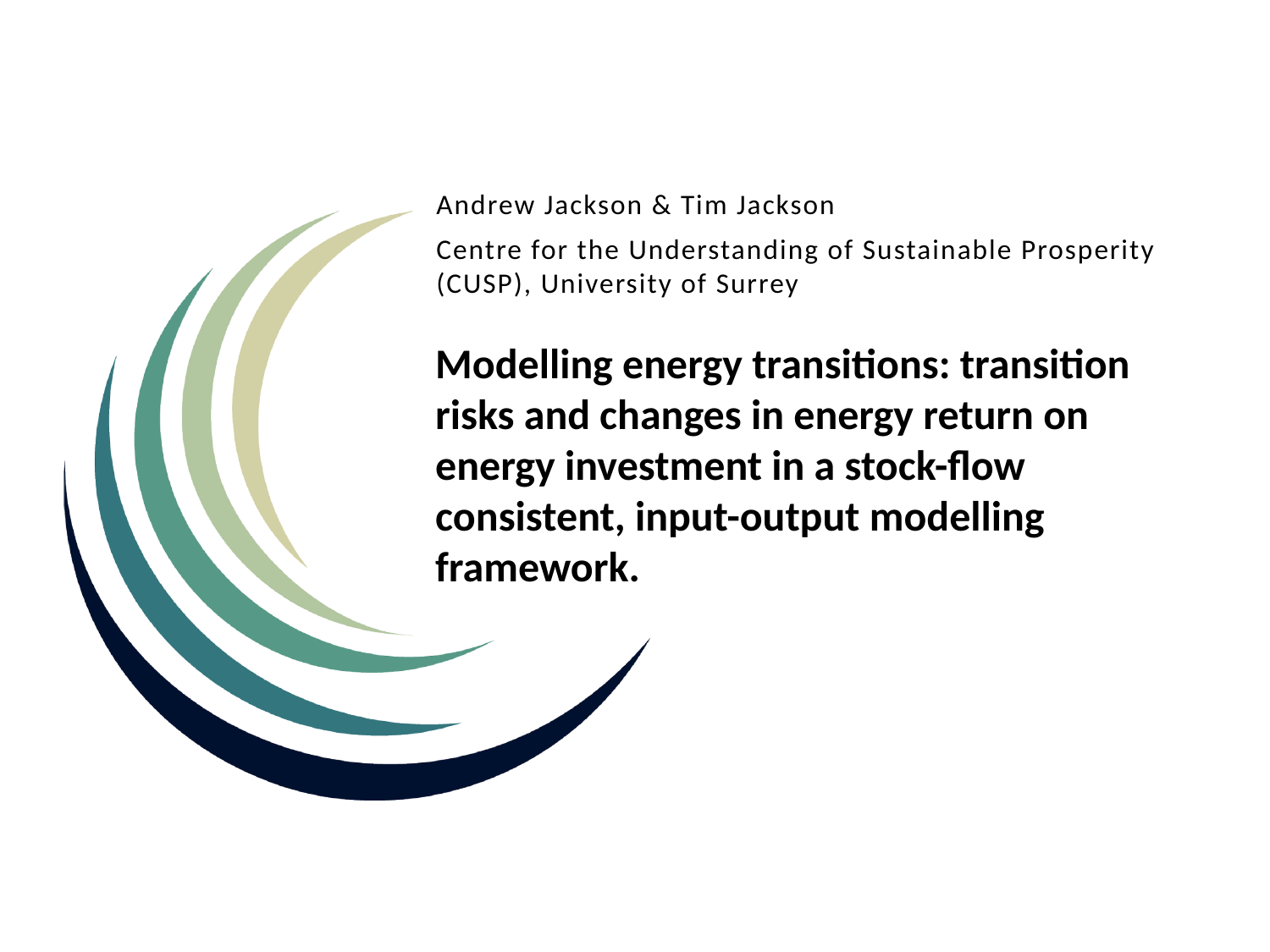

Andrew Jackson & Tim Jackson
Centre for the Understanding of Sustainable Prosperity (CUSP), University of Surrey
# Modelling energy transitions: transition risks and changes in energy return on energy investment in a stock-flow consistent, input-output modelling framework.